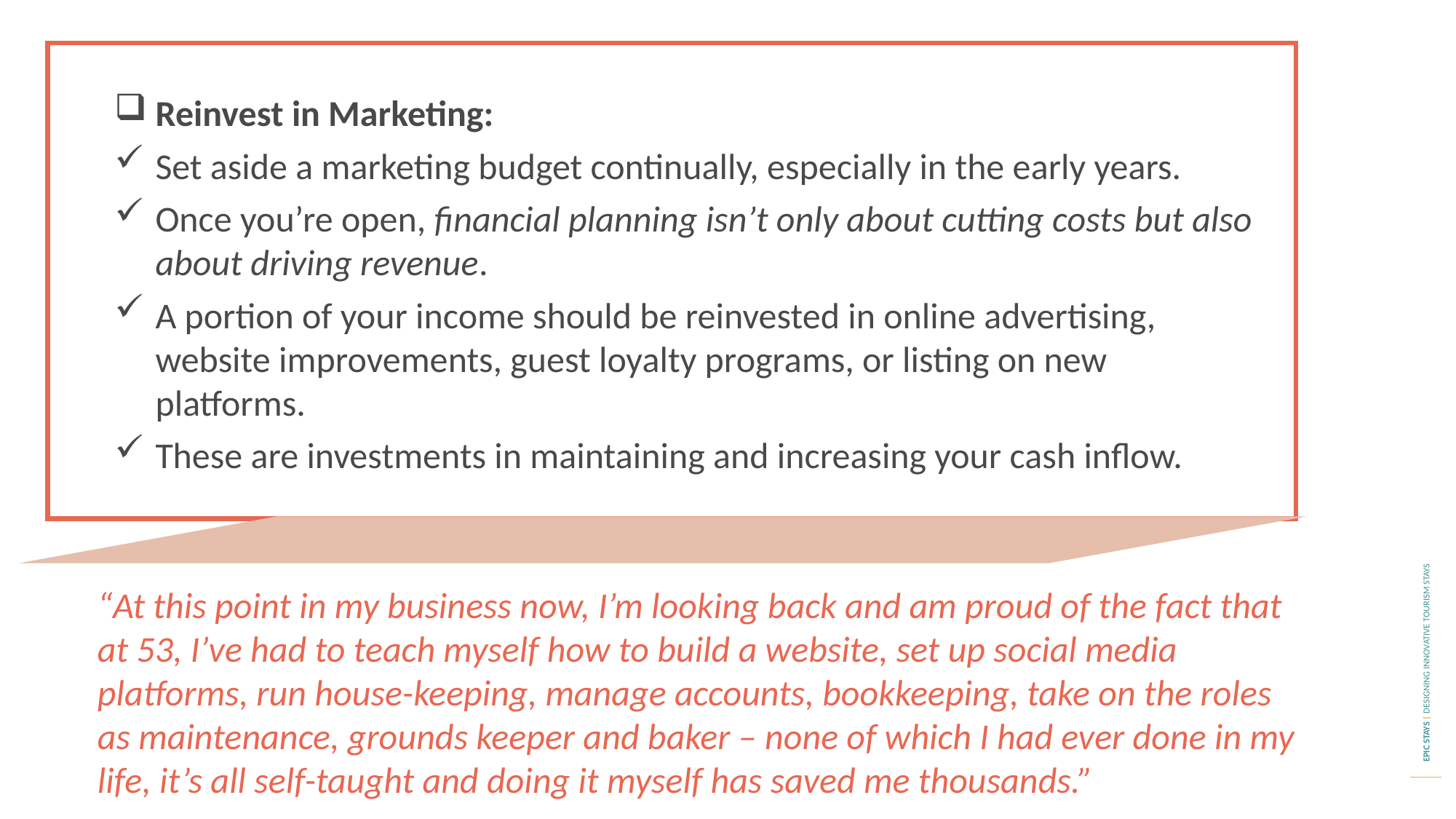

Reinvest in Marketing:
Set aside a marketing budget continually, especially in the early years.
Once you’re open, financial planning isn’t only about cutting costs but also about driving revenue.
A portion of your income should be reinvested in online advertising, website improvements, guest loyalty programs, or listing on new platforms.
These are investments in maintaining and increasing your cash inflow.

“At this point in my business now, I’m looking back and am proud of the fact that at 53, I’ve had to teach myself how to build a website, set up social media platforms, run house-keeping, manage accounts, bookkeeping, take on the roles as maintenance, grounds keeper and baker – none of which I had ever done in my life, it’s all self-taught and doing it myself has saved me thousands.”